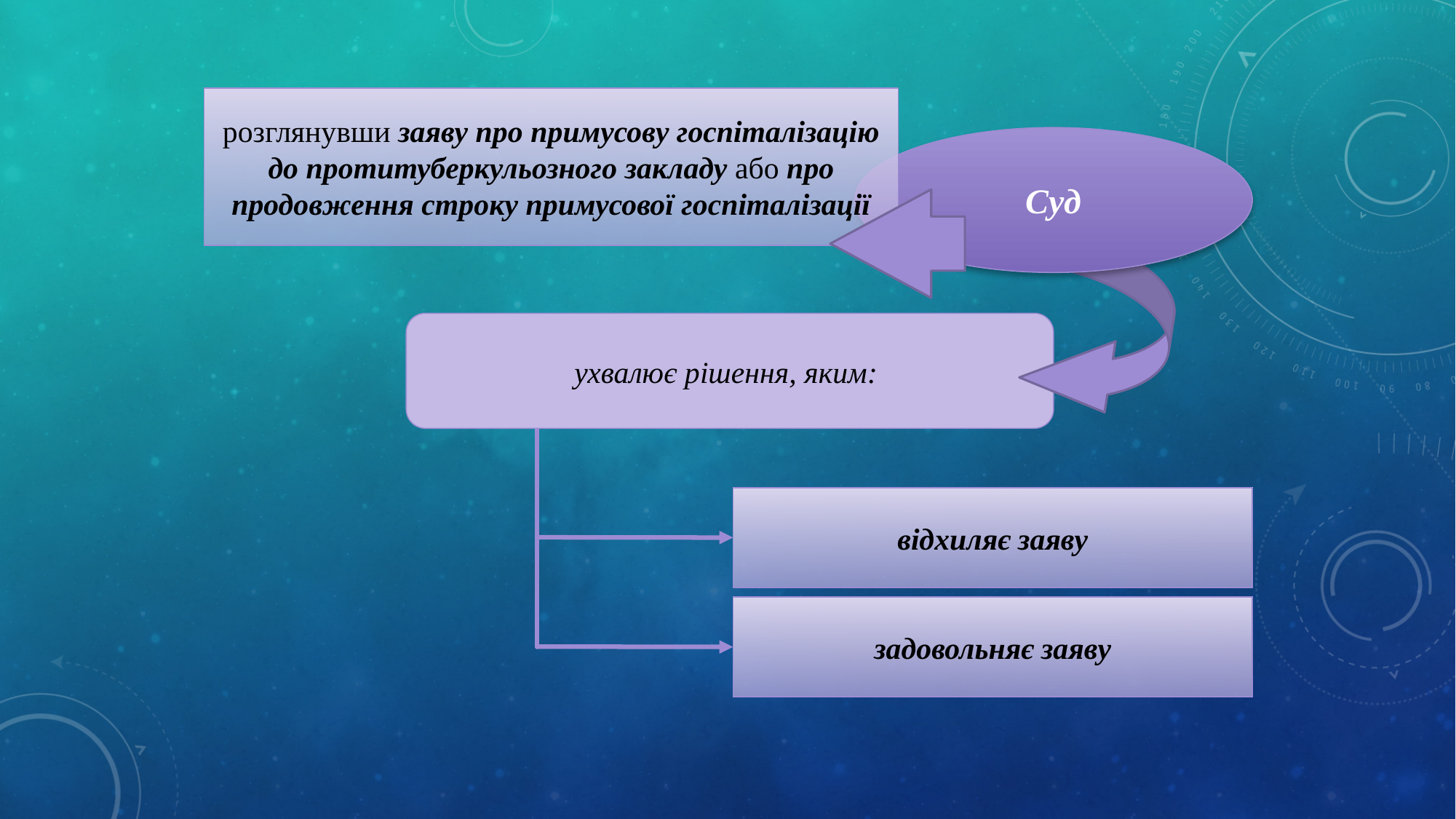

розглянувши заяву про примусову госпіталізацію до протитуберкульозного закладу або про продовження строку примусової госпіталізації
Суд

ухвалює рішення, яким:
відхиляє заяву
задовольняє заяву